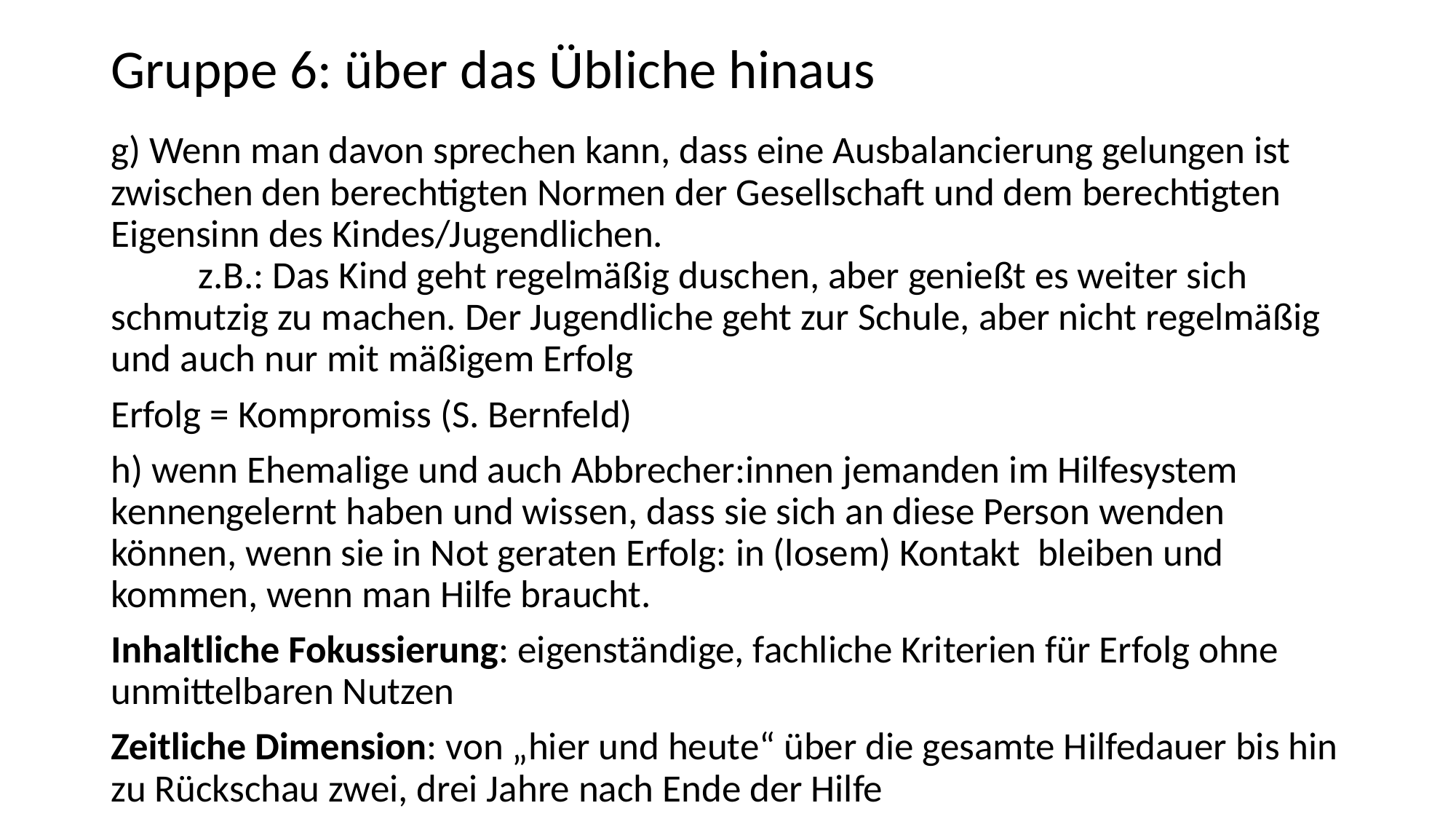

# Gruppe 6: über das Übliche hinaus
g) Wenn man davon sprechen kann, dass eine Ausbalancierung gelungen ist zwischen den berechtigten Normen der Gesellschaft und dem berechtigten Eigensinn des Kindes/Jugendlichen.                                                                                        z.B.: Das Kind geht regelmäßig duschen, aber genießt es weiter sich schmutzig zu machen. Der Jugendliche geht zur Schule, aber nicht regelmäßig und auch nur mit mäßigem Erfolg
Erfolg = Kompromiss (S. Bernfeld)
h) wenn Ehemalige und auch Abbrecher:innen jemanden im Hilfesystem kennengelernt haben und wissen, dass sie sich an diese Person wenden können, wenn sie in Not geraten Erfolg: in (losem) Kontakt  bleiben und kommen, wenn man Hilfe braucht.
Inhaltliche Fokussierung: eigenständige, fachliche Kriterien für Erfolg ohne unmittelbaren Nutzen
Zeitliche Dimension: von „hier und heute“ über die gesamte Hilfedauer bis hin zu Rückschau zwei, drei Jahre nach Ende der Hilfe